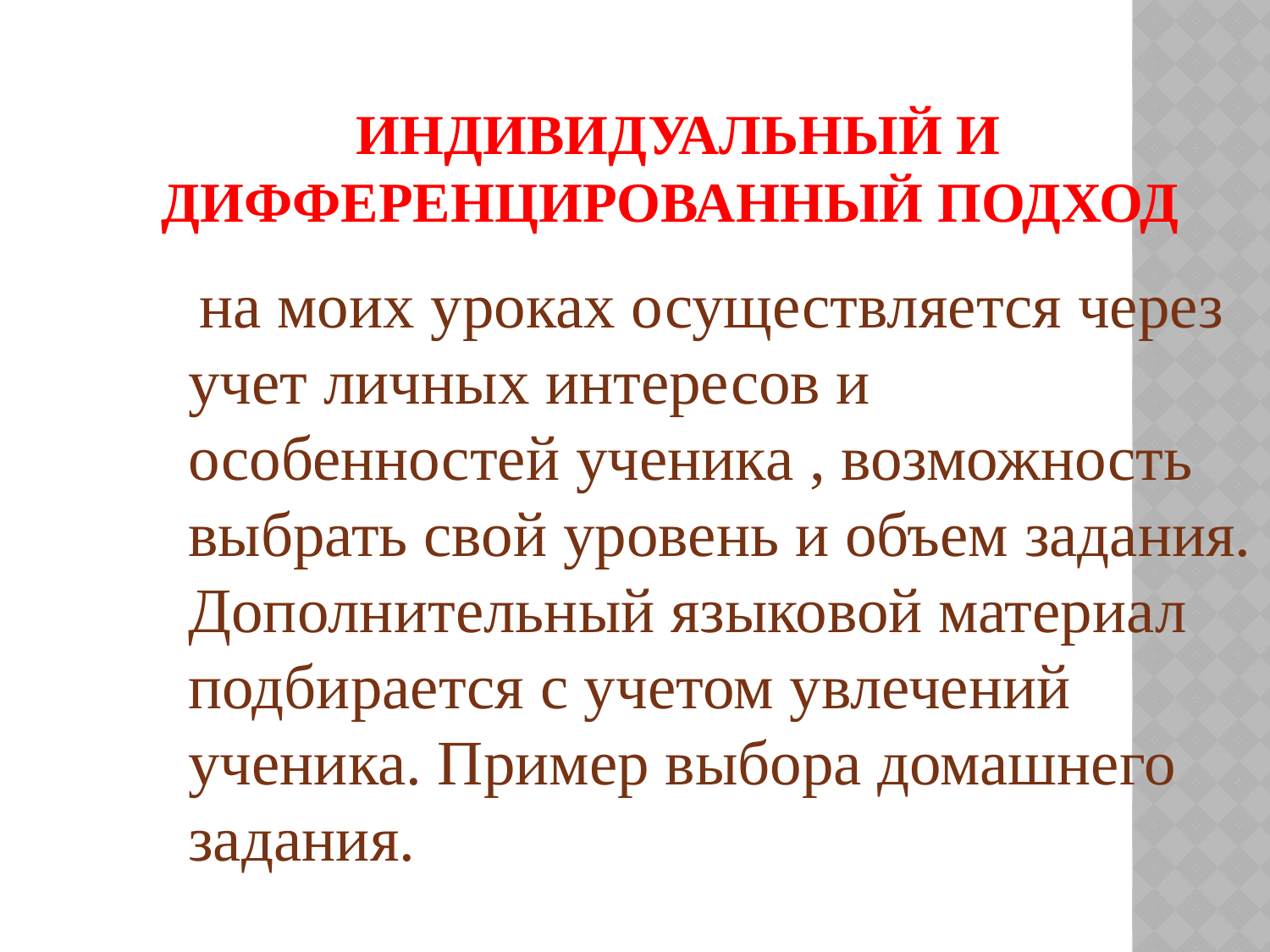

Индивидуальный и
дифференцированный подход
    на моих уроках осуществляется через учет личных интересов и особенностей ученика , возможность выбрать свой уровень и объем задания. Дополнительный языковой материал подбирается с учетом увлечений ученика. Пример выбора домашнего задания.